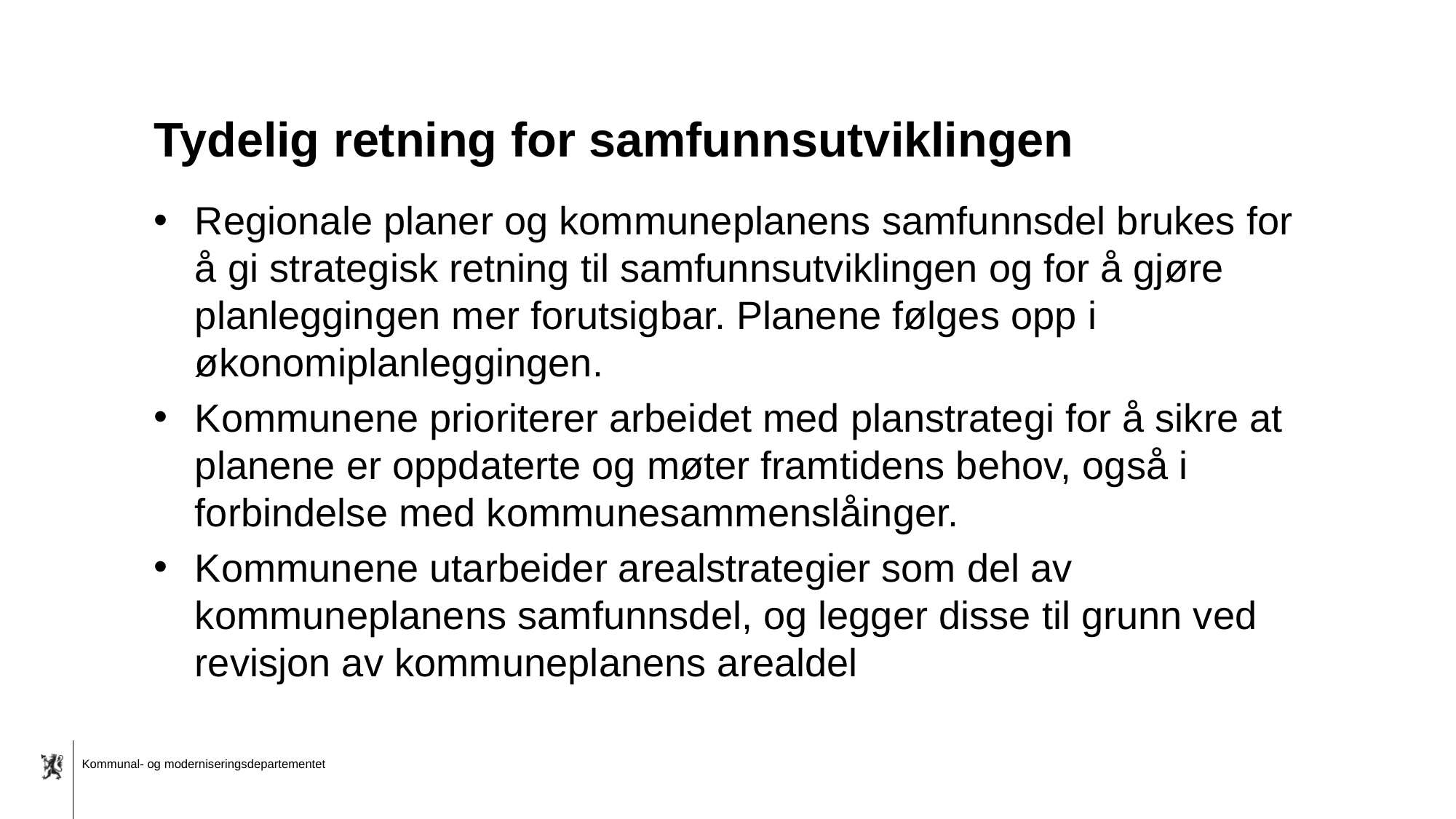

# Tydelig retning for samfunnsutviklingen
Regionale planer og kommuneplanens samfunnsdel brukes for å gi strategisk retning til samfunnsutviklingen og for å gjøre planleggingen mer forutsigbar. Planene følges opp i økonomiplanleggingen.
Kommunene prioriterer arbeidet med planstrategi for å sikre at planene er oppdaterte og møter framtidens behov, også i forbindelse med kommunesammenslåinger.
Kommunene utarbeider arealstrategier som del av kommuneplanens samfunnsdel, og legger disse til grunn ved revisjon av kommuneplanens arealdel